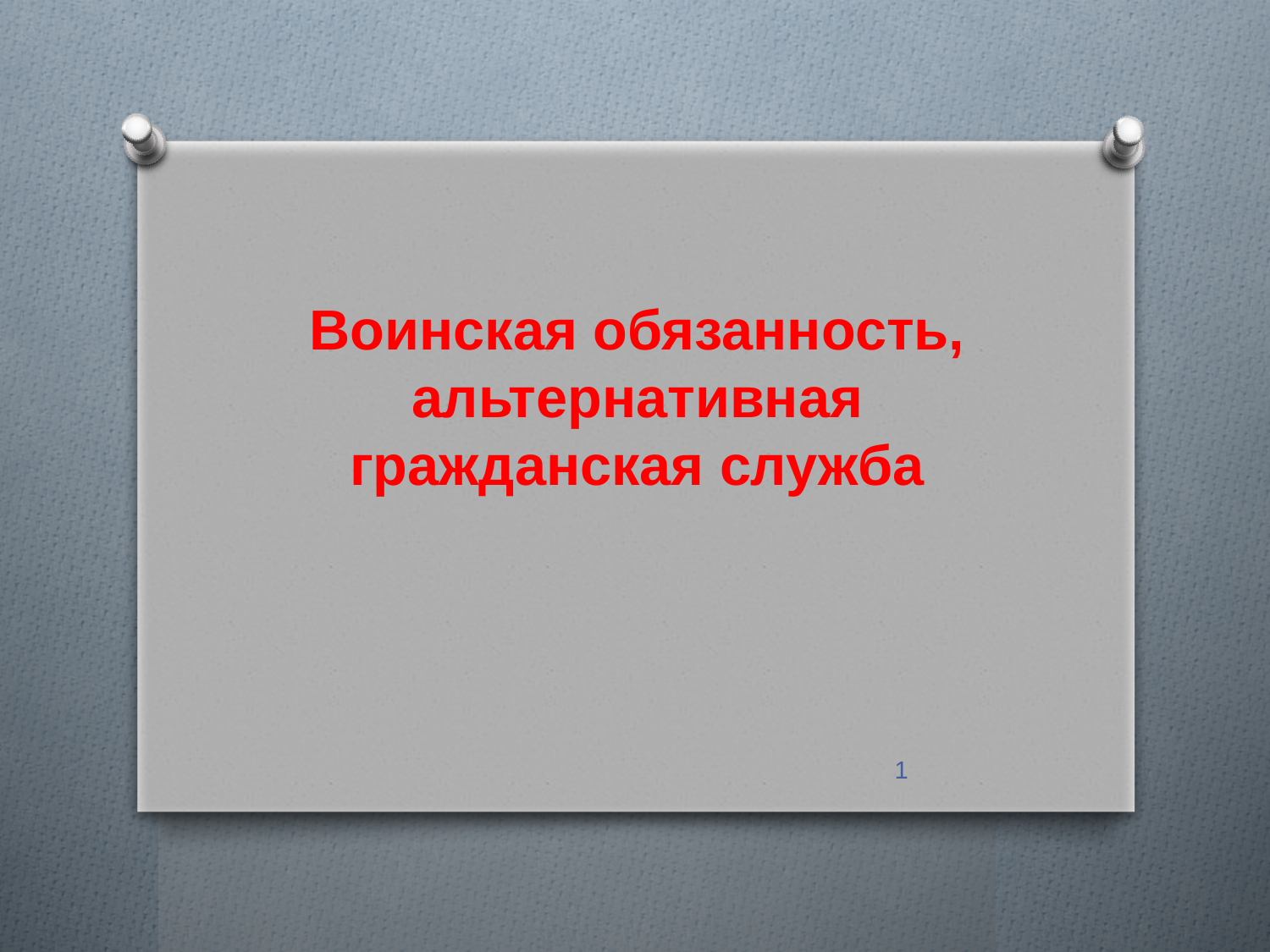

# Воинская обязанность, альтернативная гражданская служба

1